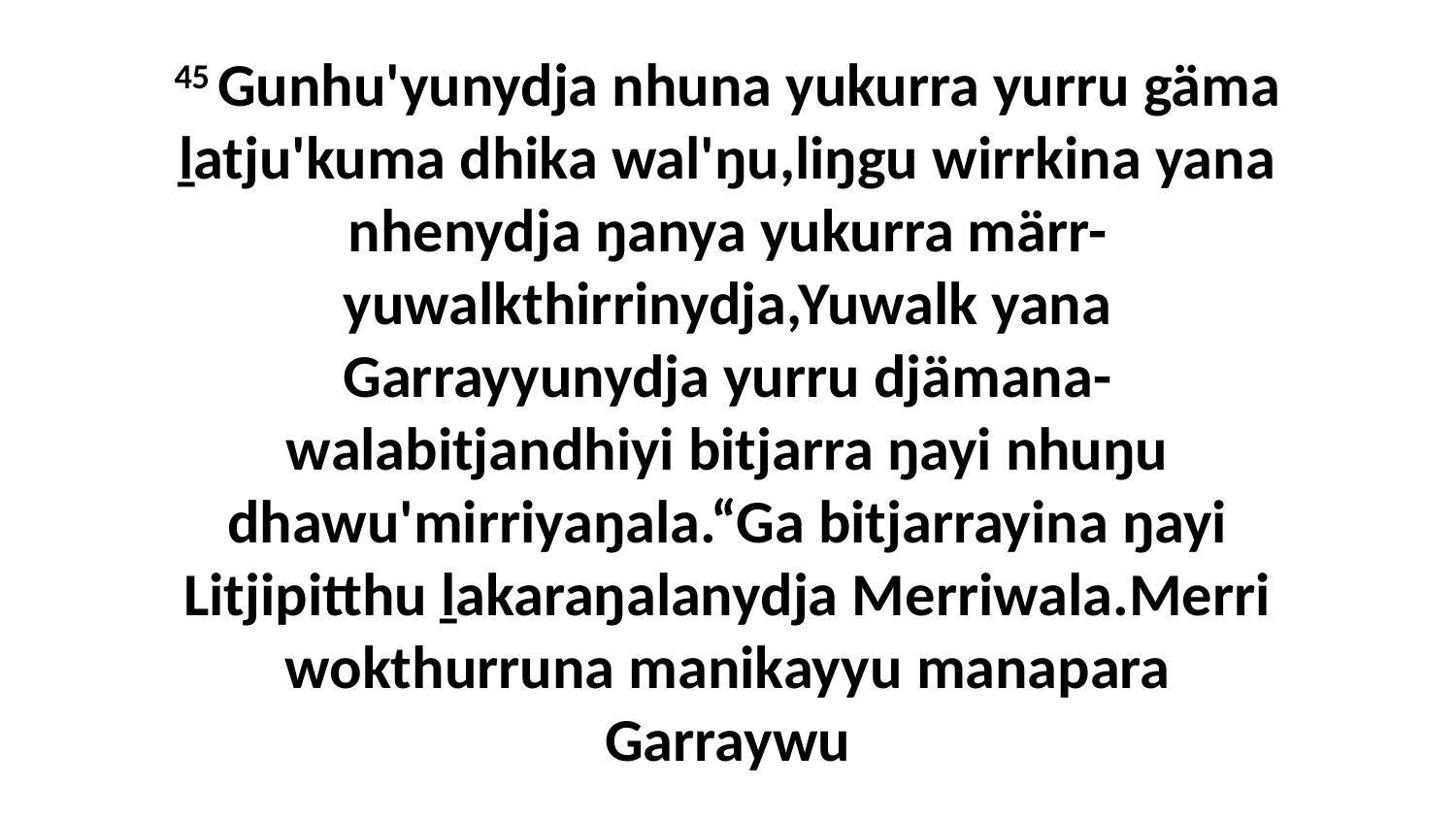

45 Gunhu'yunydja nhuna yukurra yurru gäma ḻatju'kuma dhika wal'ŋu,liŋgu wirrkina yana nhenydja ŋanya yukurra märr-yuwalkthirrinydja,Yuwalk yana Garrayyunydja yurru djämana-walabitjandhiyi bitjarra ŋayi nhuŋu dhawu'mirriyaŋala.“Ga bitjarrayina ŋayi Litjipitthu ḻakaraŋalanydja Merriwala.Merri wokthurruna manikayyu manapara Garraywu